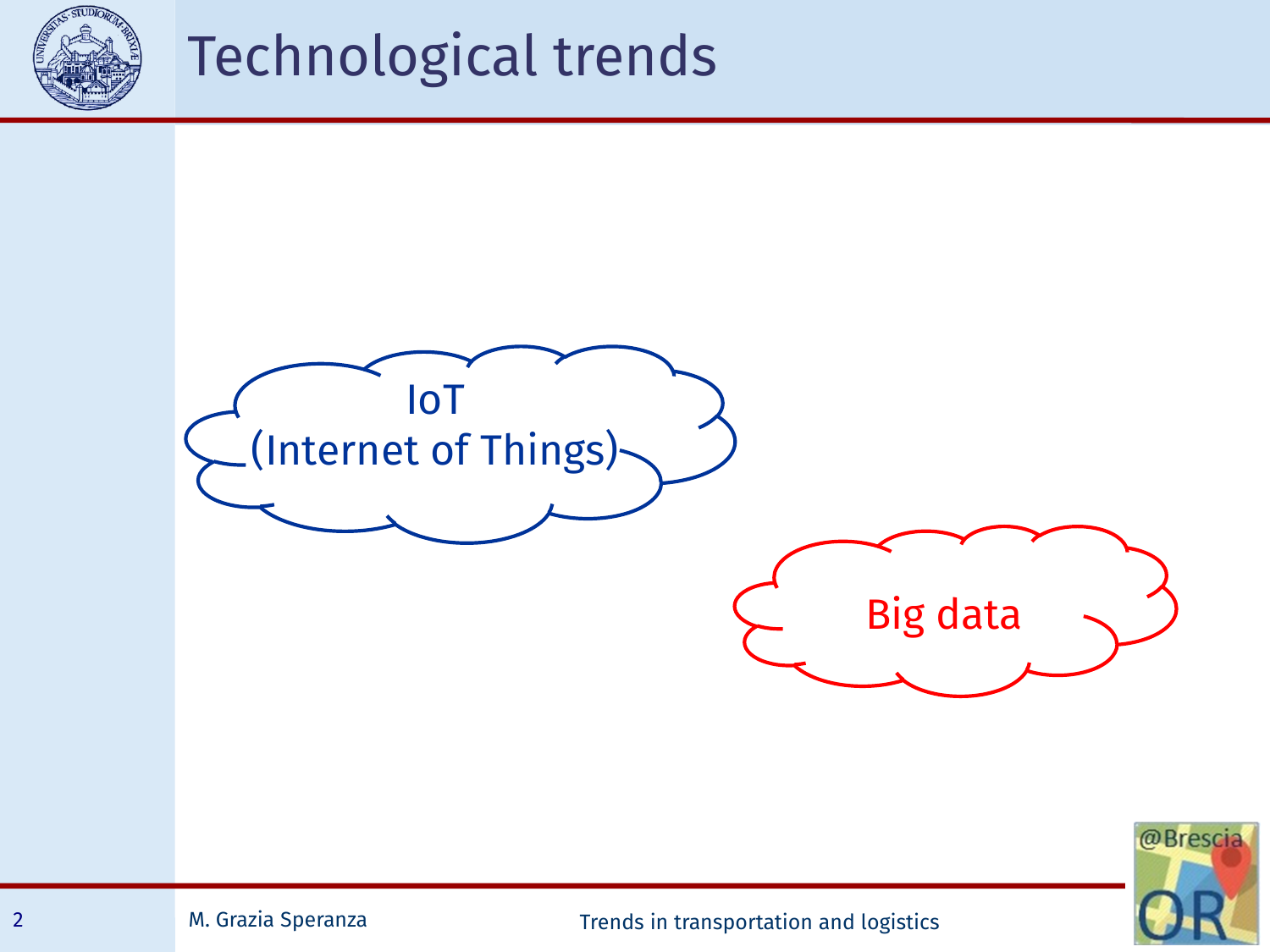

Technological trends

IoT
(Internet of Things)

Big data
2
Trends in transportation and logistics